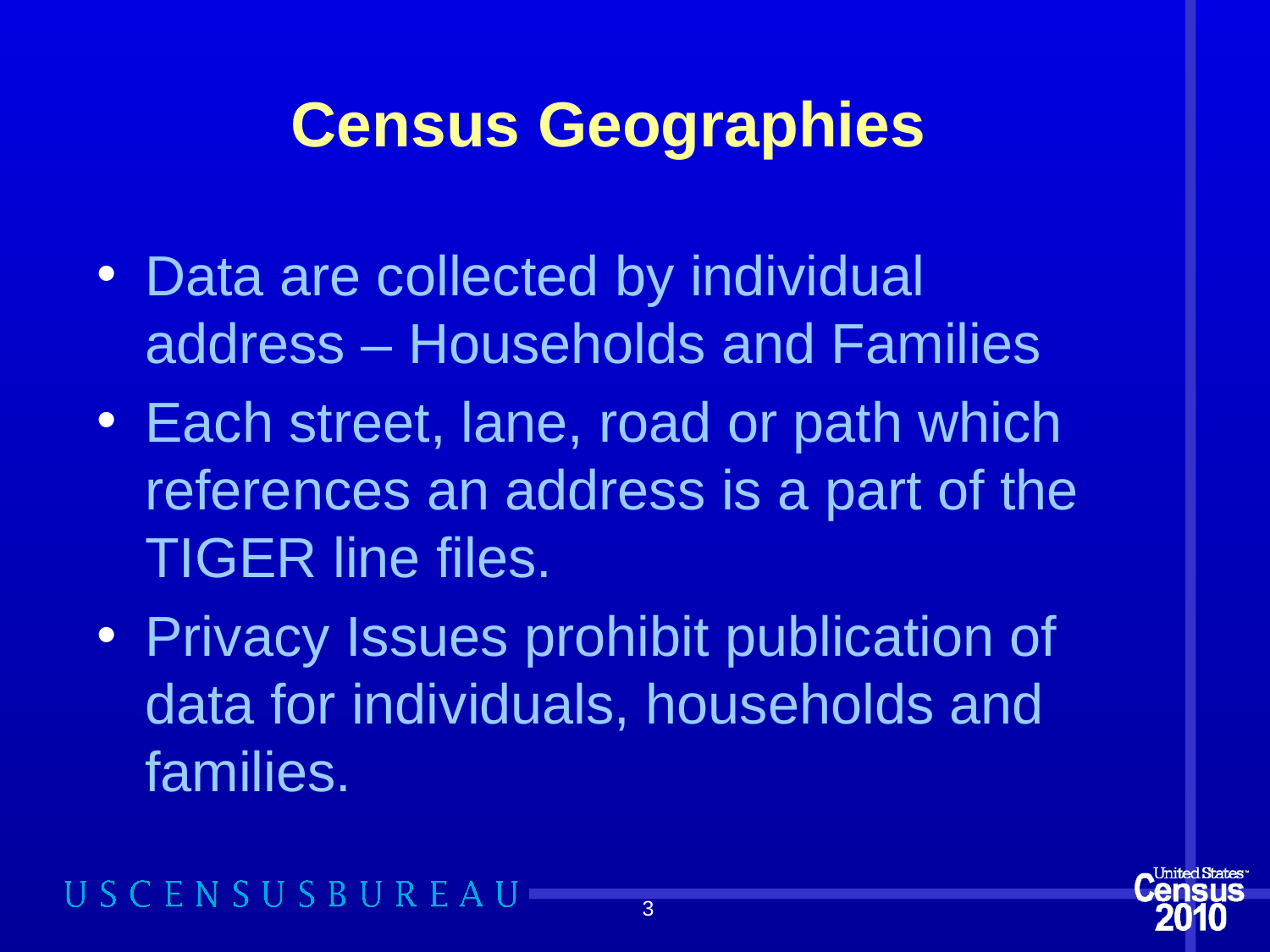

# Census Geographies
Data are collected by individual address – Households and Families
Each street, lane, road or path which references an address is a part of the TIGER line files.
Privacy Issues prohibit publication of data for individuals, households and families.
3